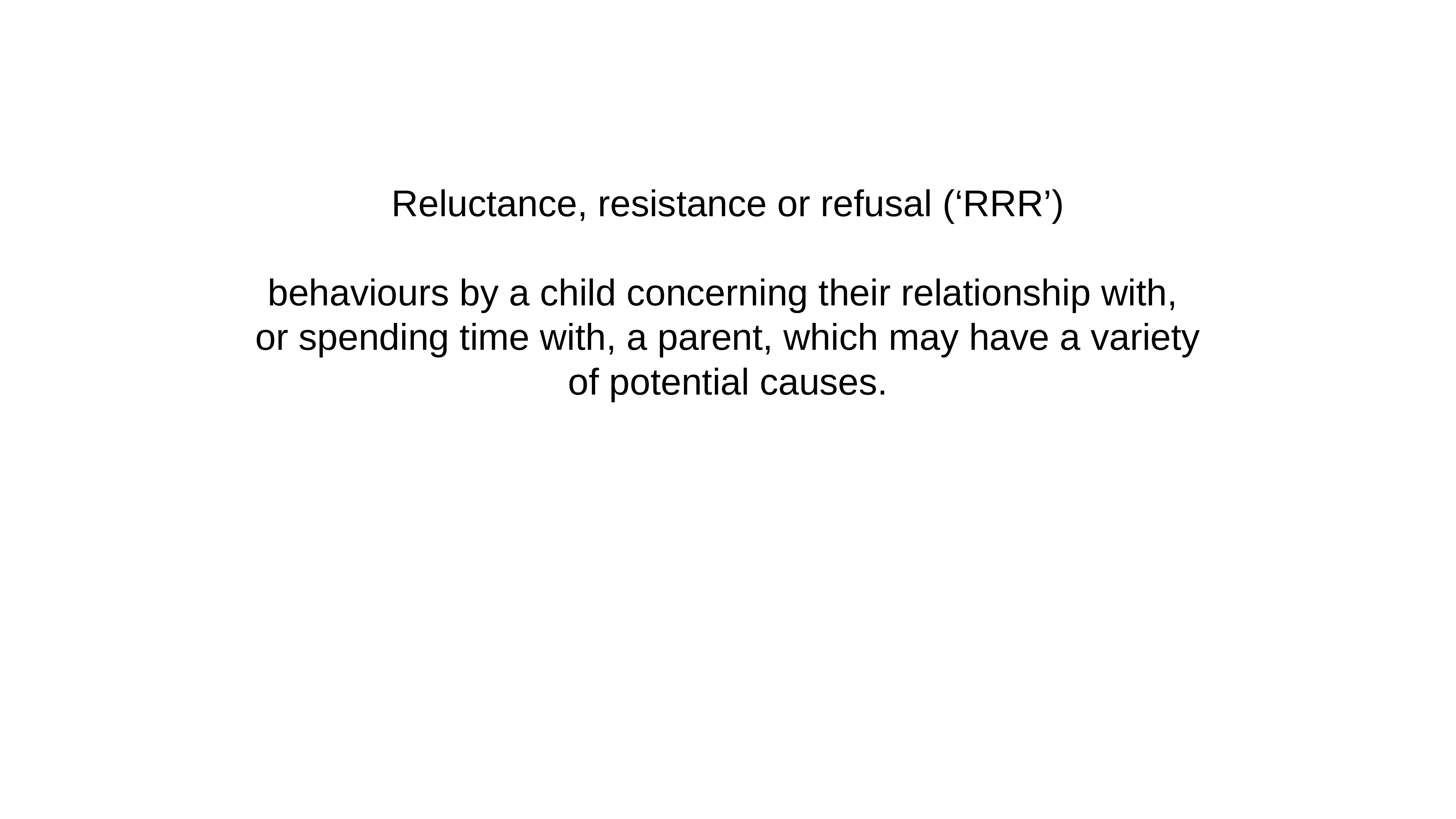

Reluctance, resistance or refusal (‘RRR’)

behaviours by a child concerning their relationship with,
or spending time with, a parent, which may have a variety
of potential causes.